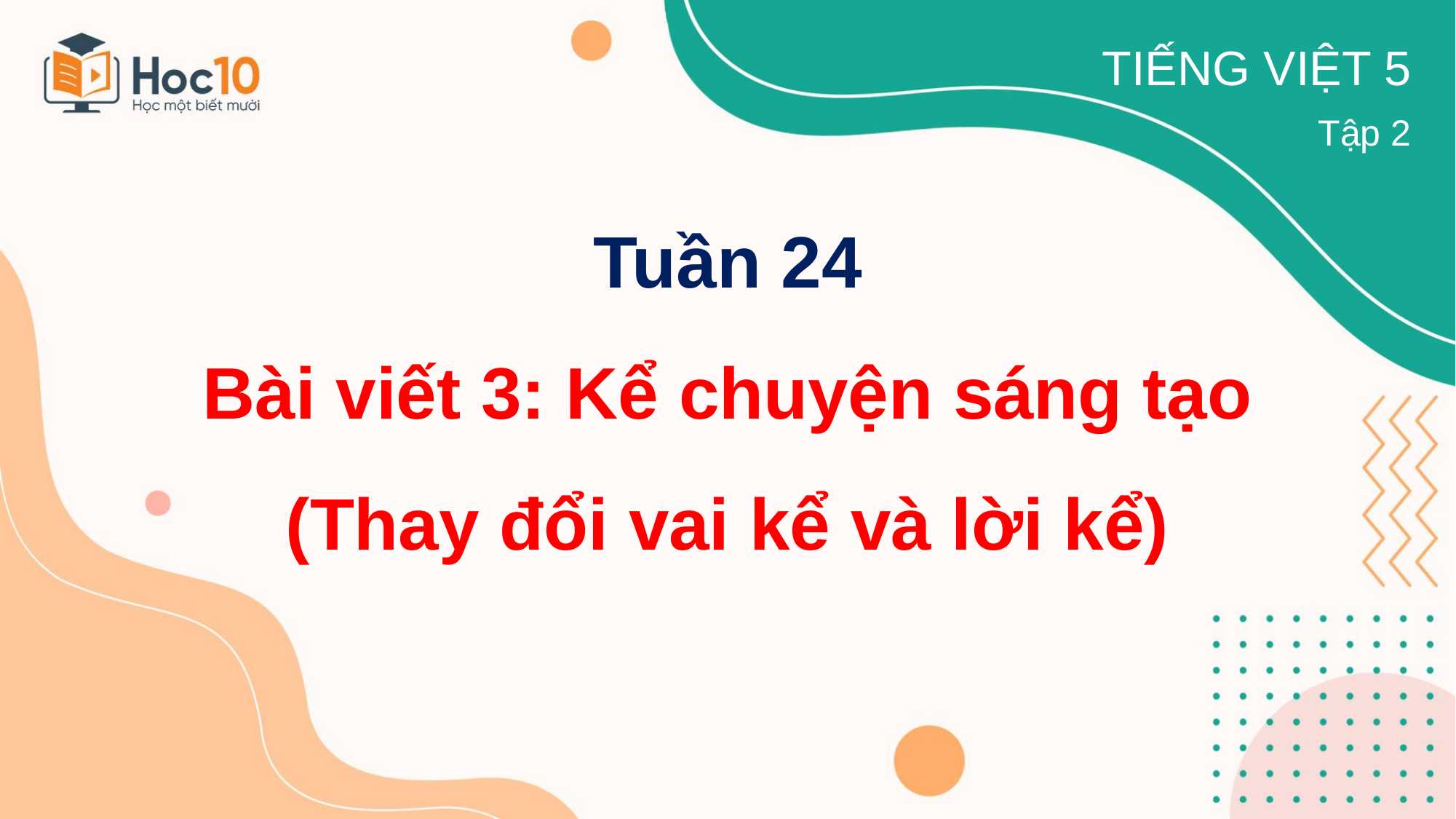

TIẾNG VIỆT 5
Tập 2
# Tuần 24 Bài viết 3: Kể chuyện sáng tạo (Thay đổi vai kể và lời kể)